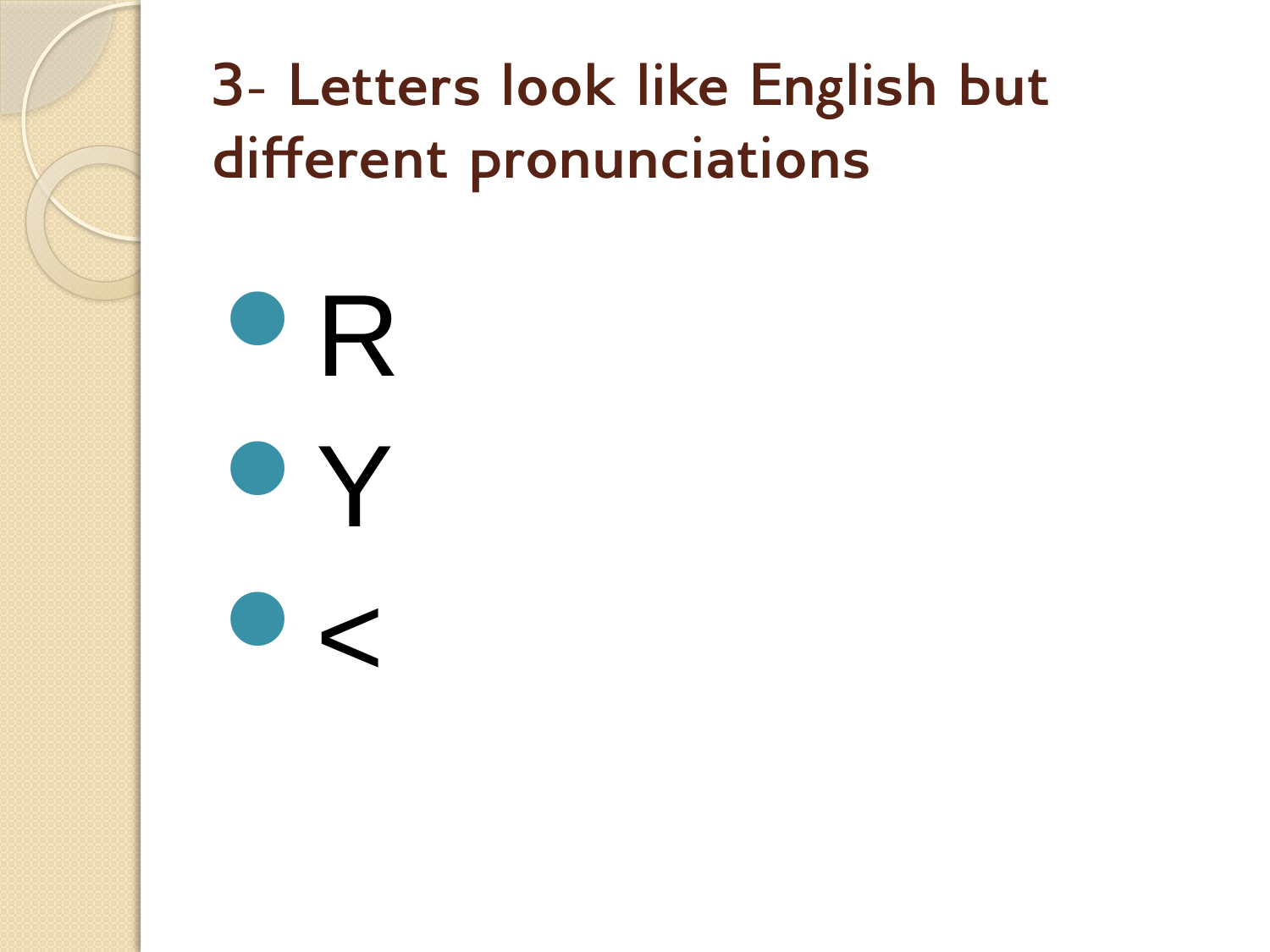

# 3- Letters look like English but different pronunciations
R
Y
<